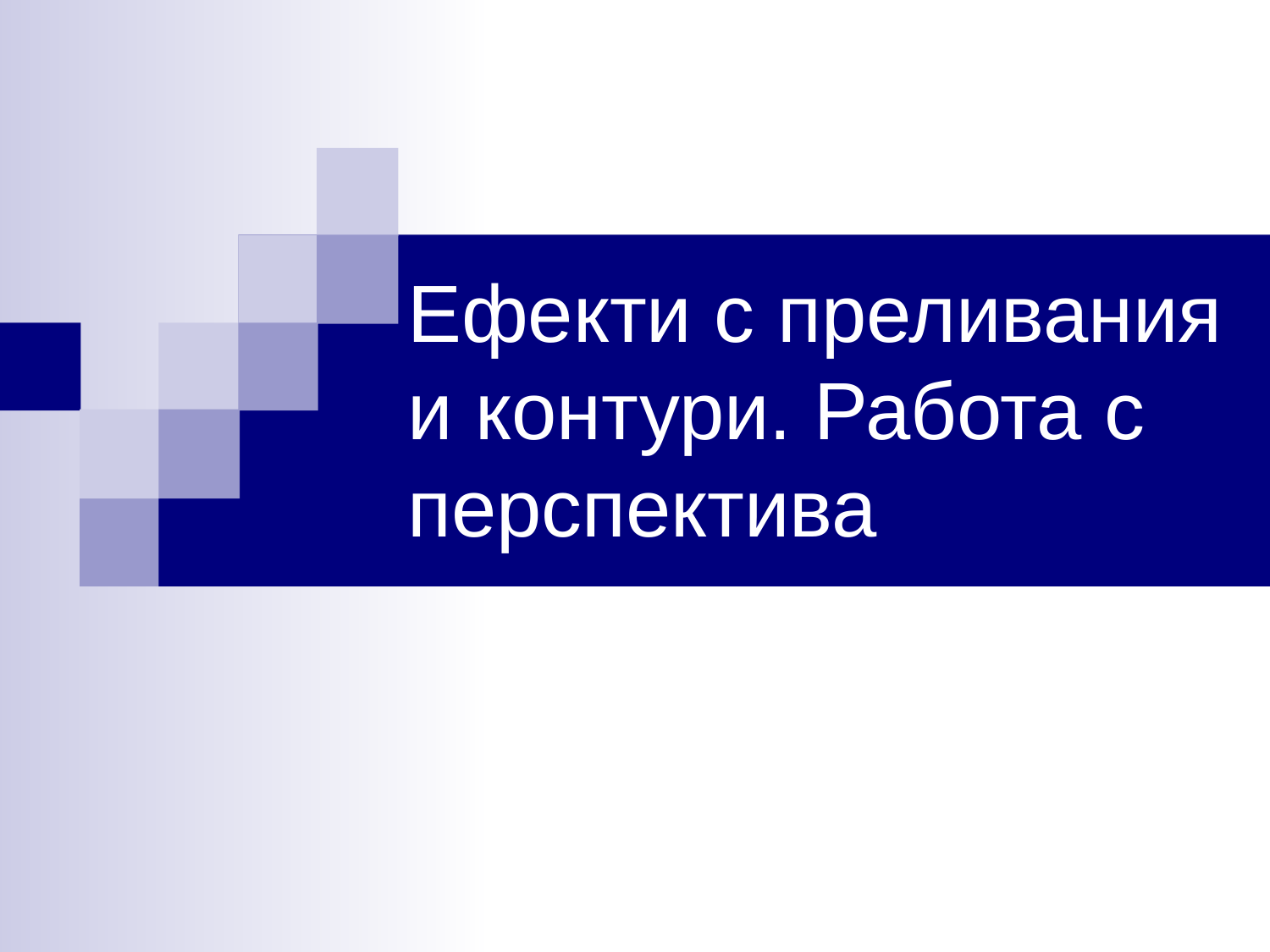

# Ефекти с преливания и контури. Работа с перспектива